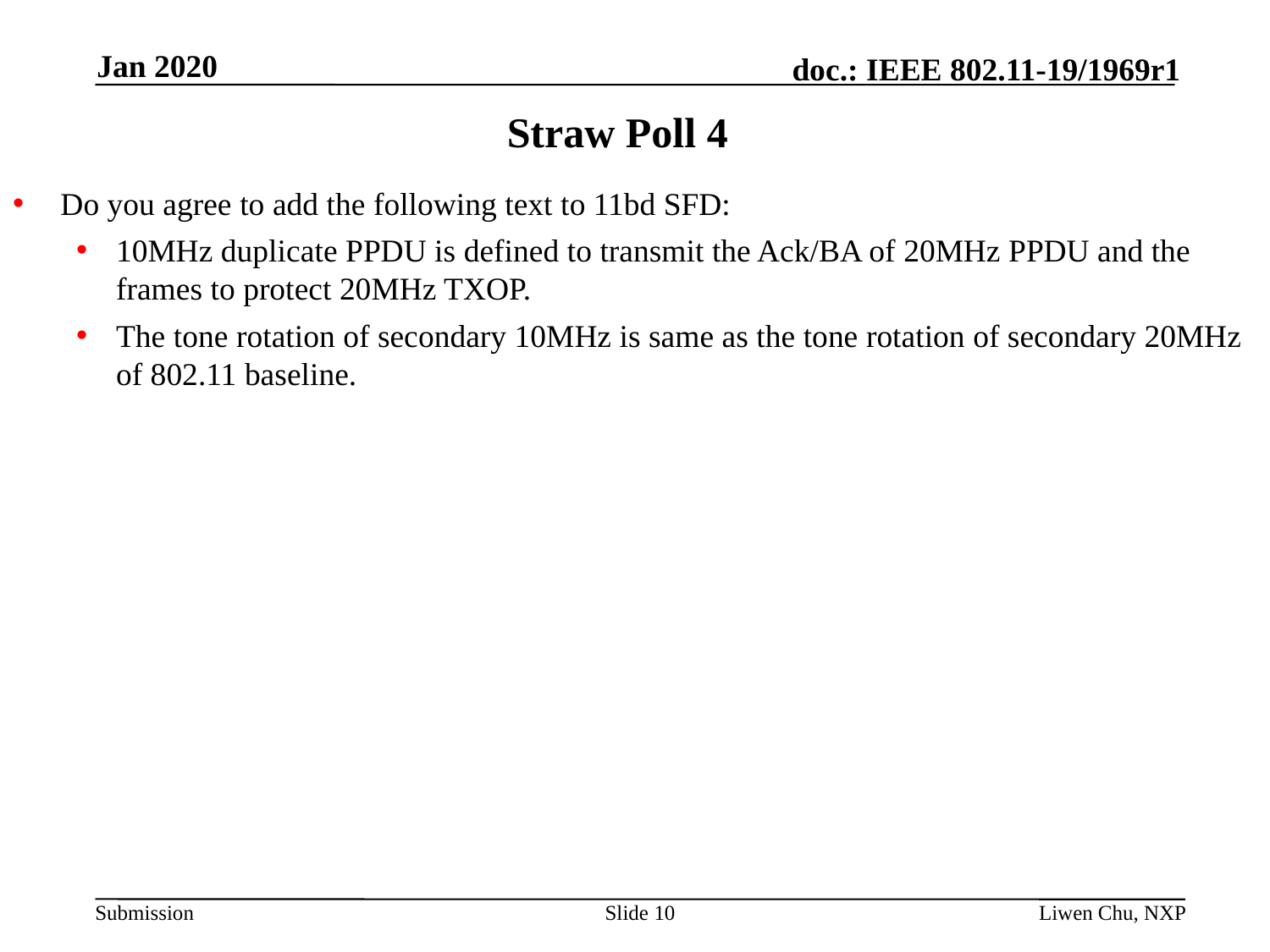

Jan 2020
# Straw Poll 4
Do you agree to add the following text to 11bd SFD:
10MHz duplicate PPDU is defined to transmit the Ack/BA of 20MHz PPDU and the frames to protect 20MHz TXOP.
The tone rotation of secondary 10MHz is same as the tone rotation of secondary 20MHz of 802.11 baseline.
Slide 10
Liwen Chu, NXP